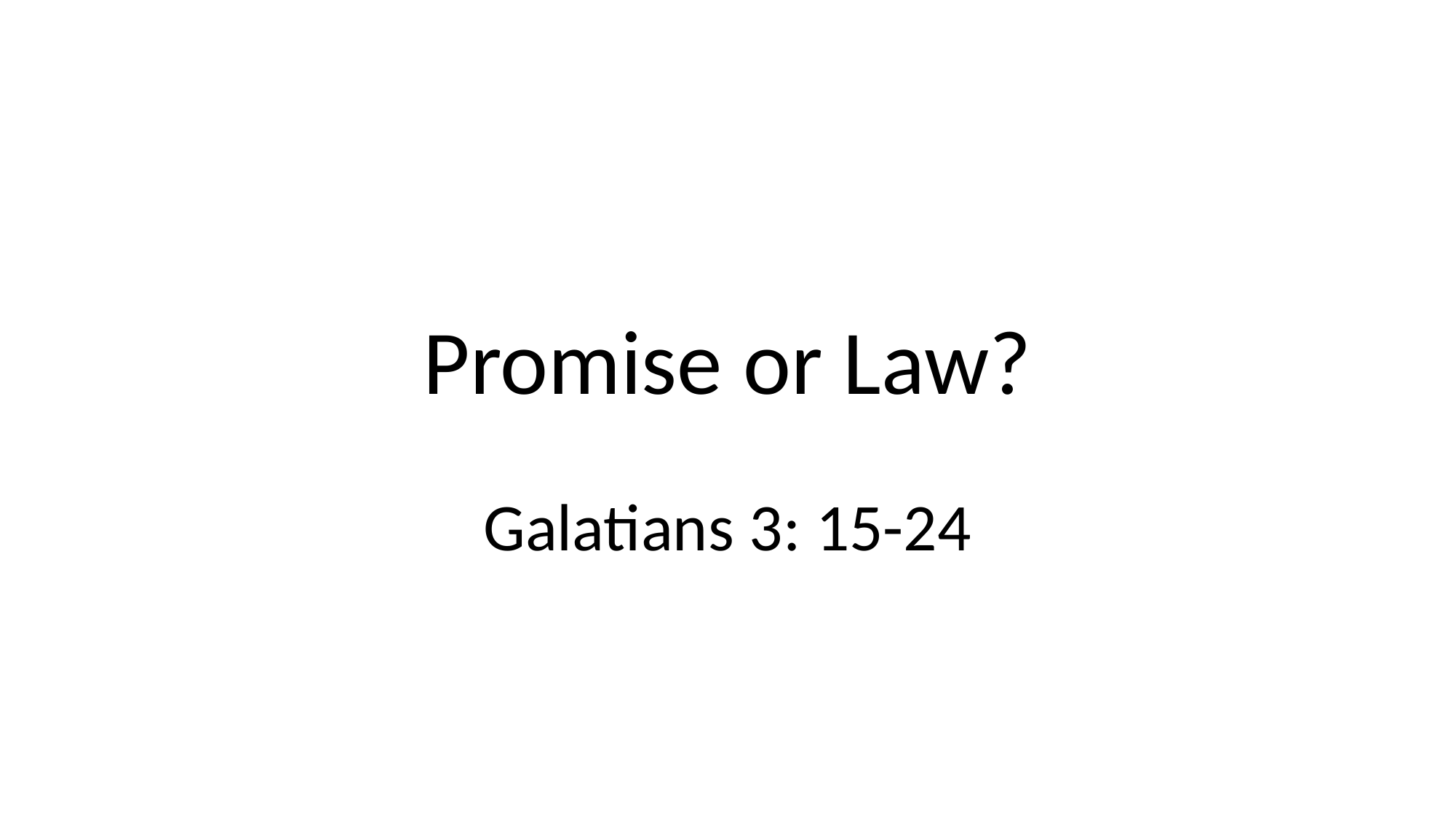

# Promise or Law?
Galatians 3: 15-24